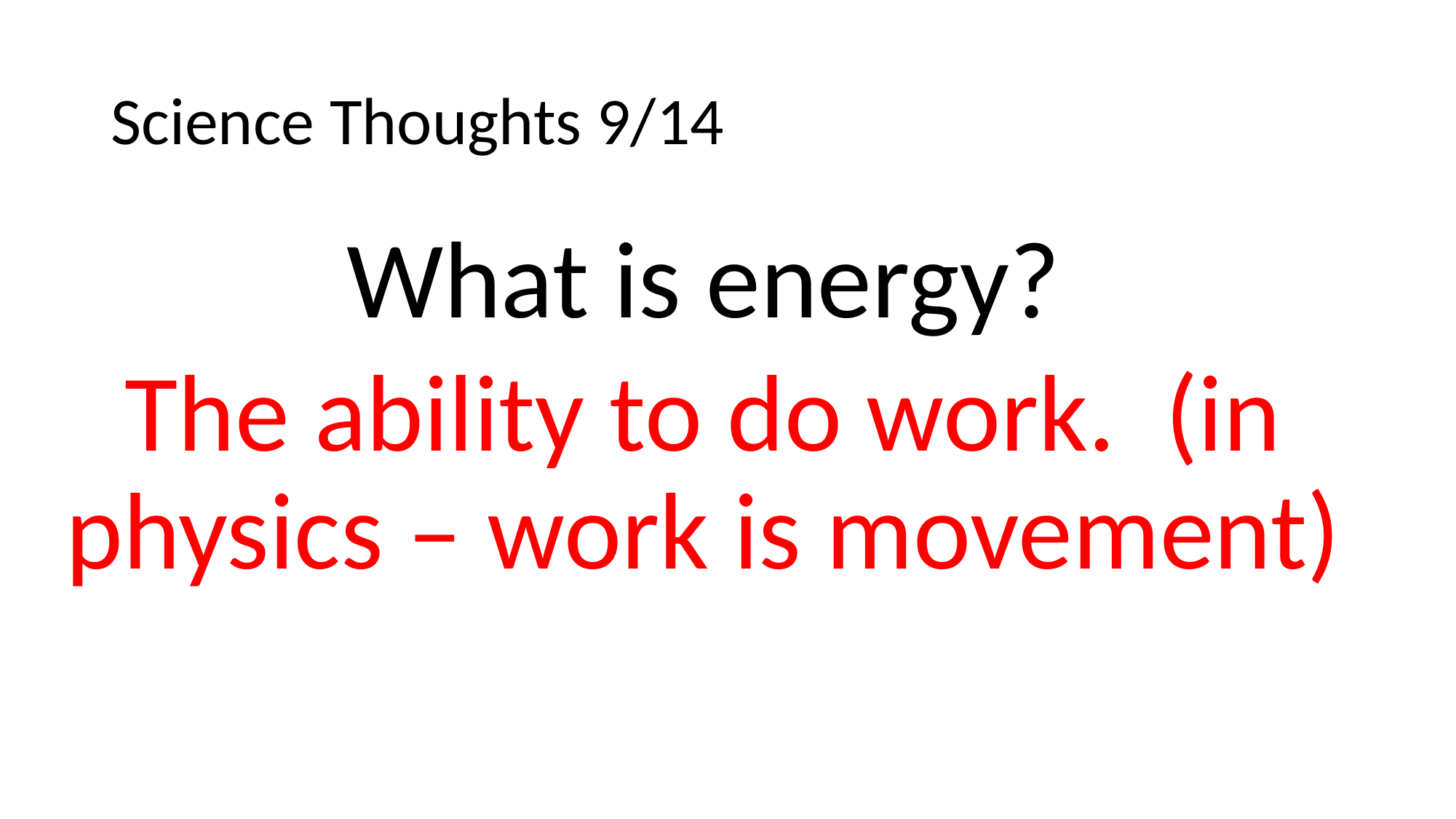

# Science Thoughts 9/14
What is energy?
The ability to do work.  (in physics – work is movement)